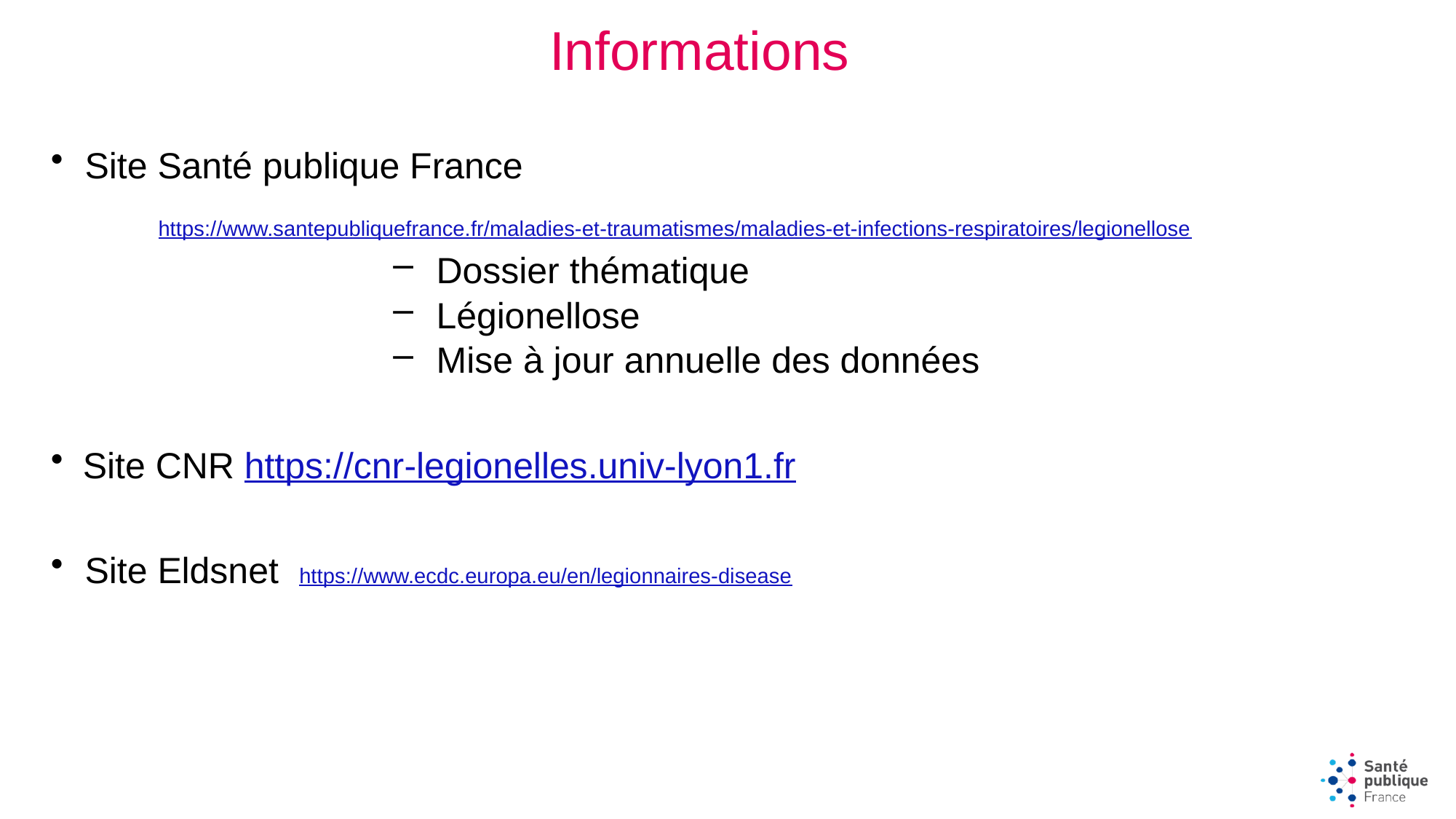

Informations

Site Santé publique France
	https://www.santepubliquefrance.fr/maladies-et-traumatismes/maladies-et-infections-respiratoires/legionellose
Dossier thématique
Légionellose
Mise à jour annuelle des données

Site CNR https://cnr-legionelles.univ-lyon1.fr

Site Eldsnet  https://www.ecdc.europa.eu/en/legionnaires-disease